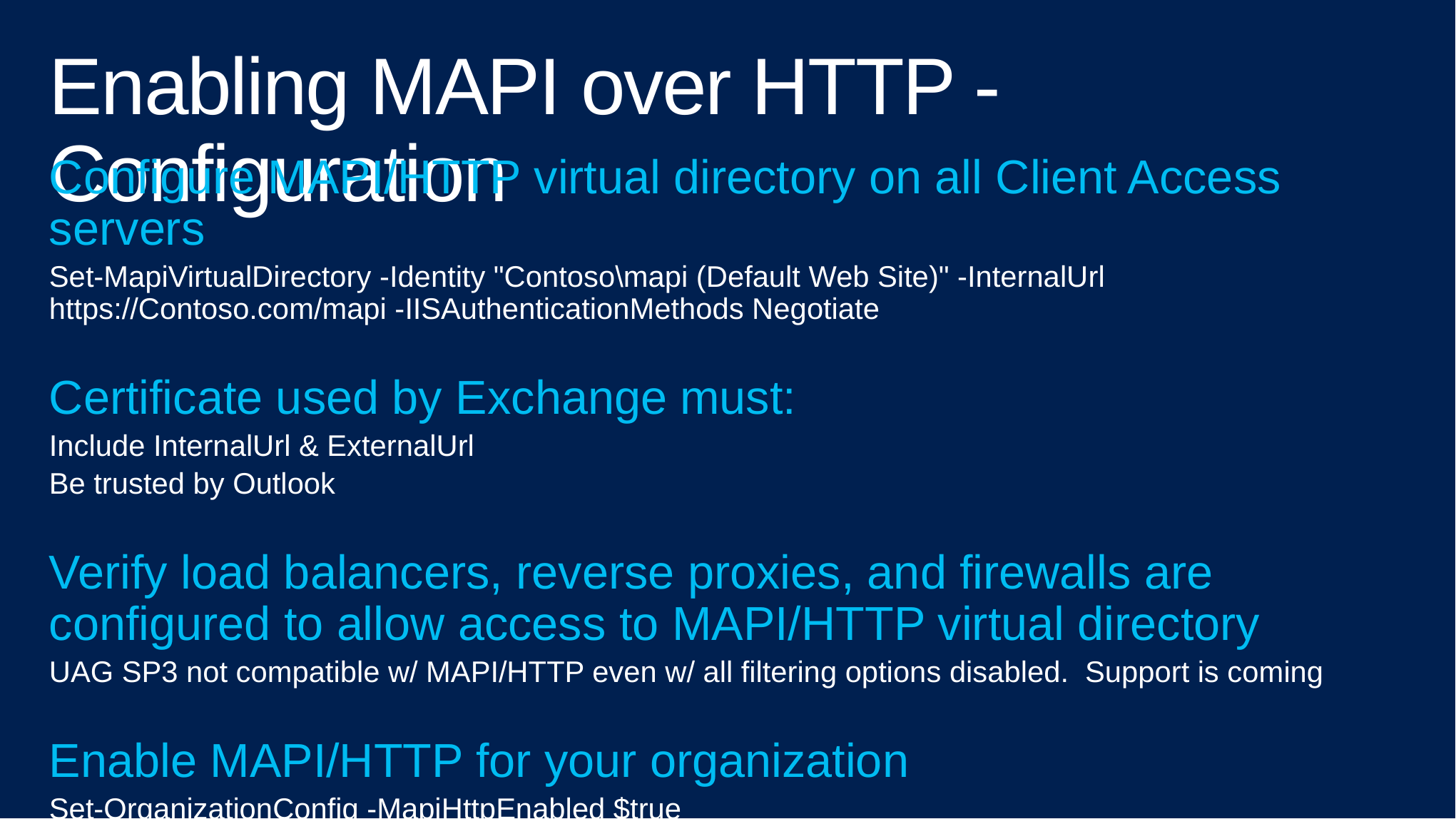

# Enabling MAPI over HTTP - Configuration
Configure MAPI/HTTP virtual directory on all Client Access servers
Set-MapiVirtualDirectory -Identity "Contoso\mapi (Default Web Site)" -InternalUrl https://Contoso.com/mapi -IISAuthenticationMethods Negotiate

Certificate used by Exchange must:
Include InternalUrl & ExternalUrl
Be trusted by Outlook

Verify load balancers, reverse proxies, and firewalls are configured to allow access to MAPI/HTTP virtual directory
UAG SP3 not compatible w/ MAPI/HTTP even w/ all filtering options disabled.  Support is coming

Enable MAPI/HTTP for your organization
Set-OrganizationConfig -MapiHttpEnabled $true